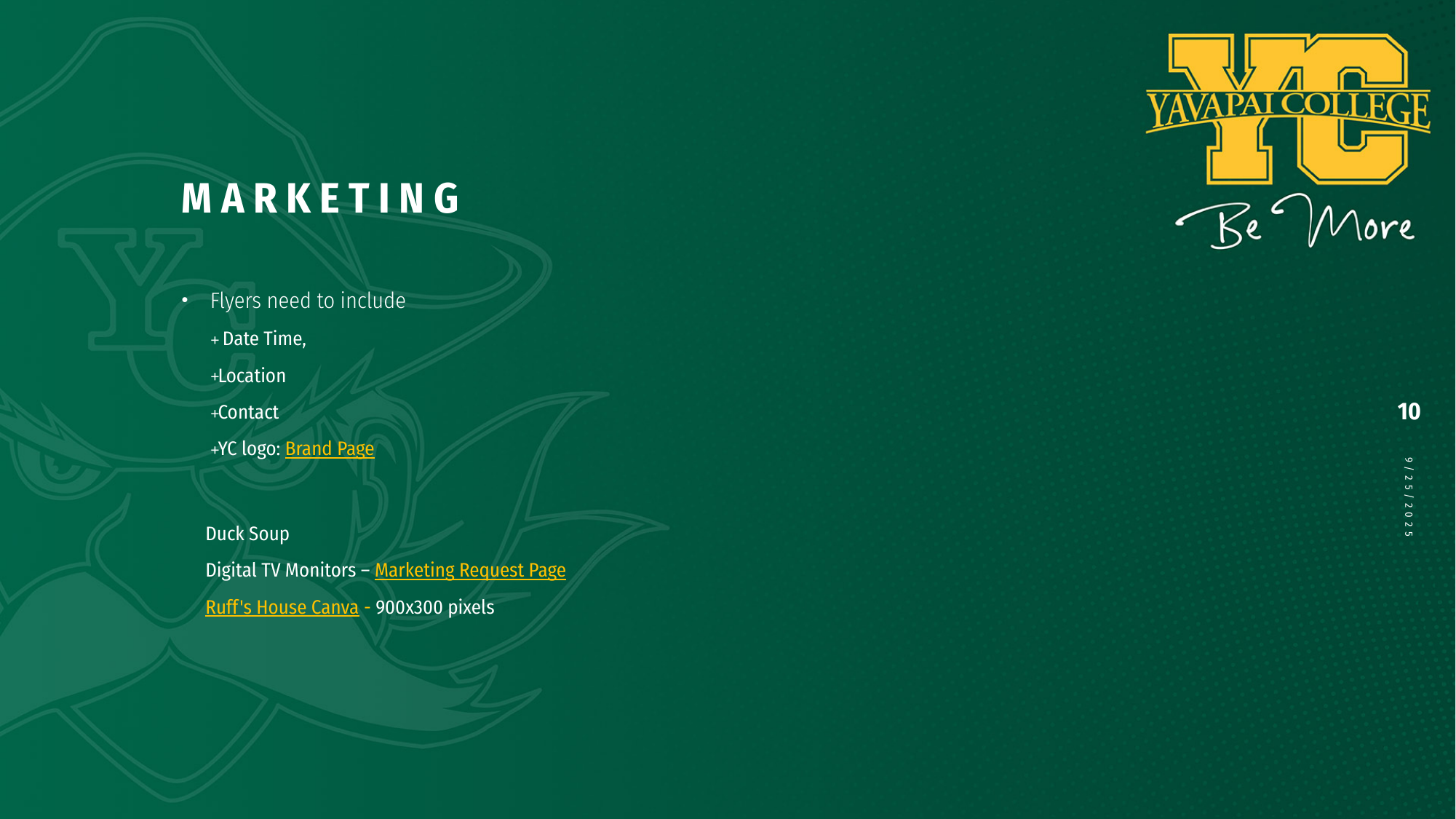

# Marketing

Flyers need to include
 Date Time,
Location
Contact
YC logo: Brand Page

Duck Soup
Digital TV Monitors – Marketing Request Page
Ruff's House Canva - 900x300 pixels

10
9/25/2025